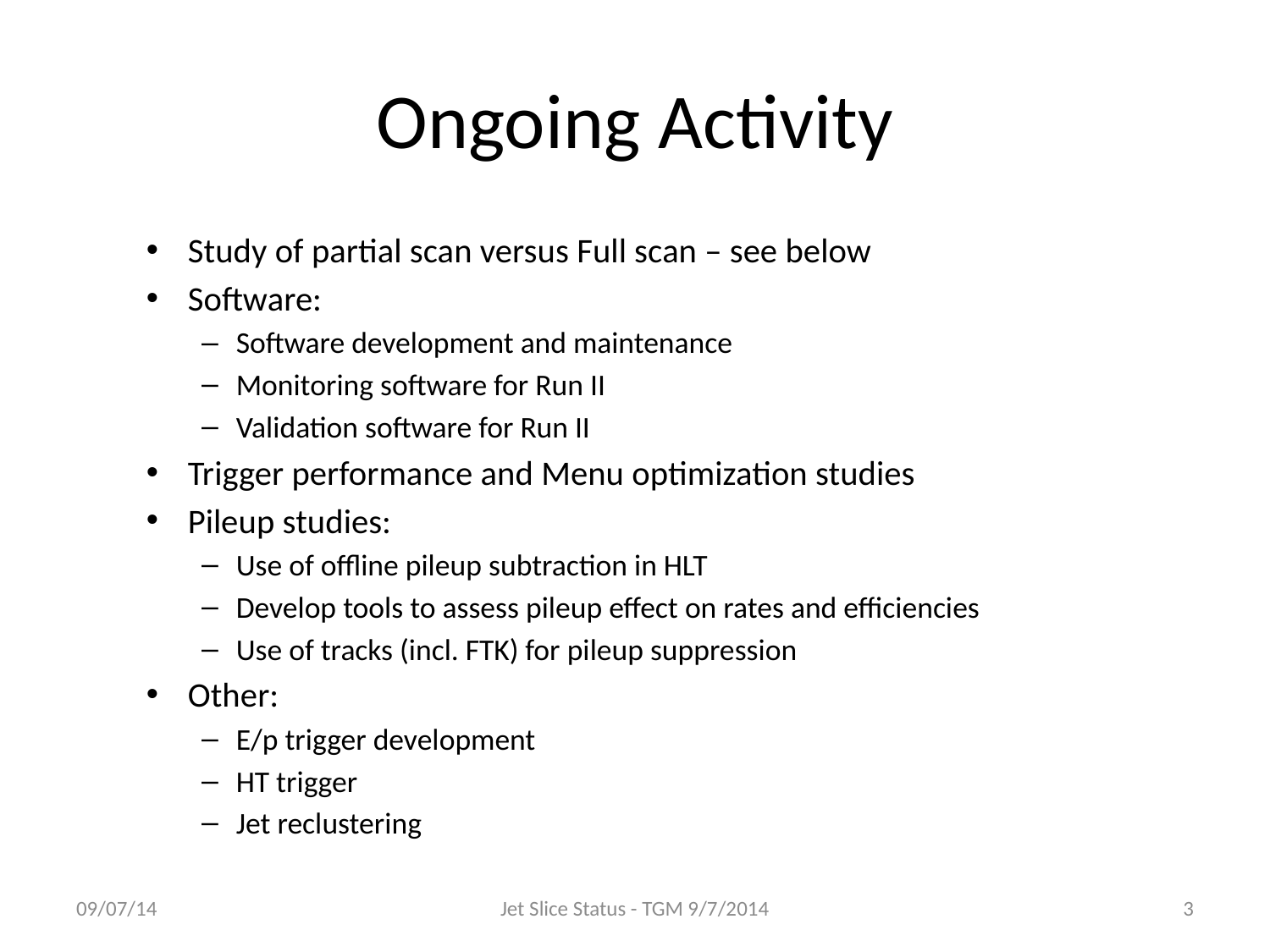

# Ongoing Activity
Study of partial scan versus Full scan – see below
Software:
Software development and maintenance
Monitoring software for Run II
Validation software for Run II
Trigger performance and Menu optimization studies
Pileup studies:
Use of offline pileup subtraction in HLT
Develop tools to assess pileup effect on rates and efficiencies
Use of tracks (incl. FTK) for pileup suppression
Other:
E/p trigger development
HT trigger
Jet reclustering

09/07/14
Jet Slice Status - TGM 9/7/2014
3